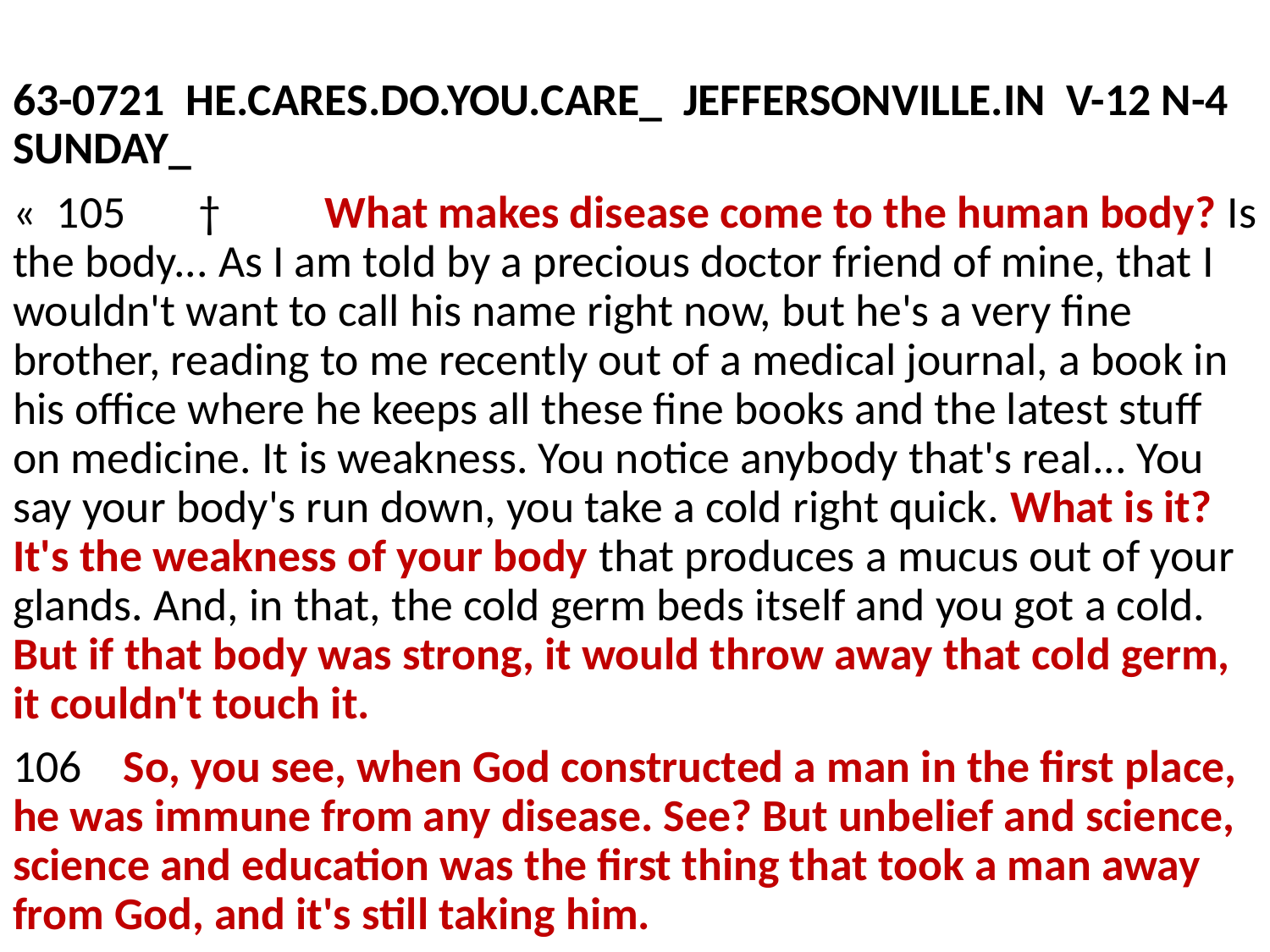

63-0721  HE.CARES.DO.YOU.CARE_  JEFFERSONVILLE.IN  V-12 N-4  SUNDAY_
«  105       †          What makes disease come to the human body? Is the body... As I am told by a precious doctor friend of mine, that I wouldn't want to call his name right now, but he's a very fine brother, reading to me recently out of a medical journal, a book in his office where he keeps all these fine books and the latest stuff on medicine. It is weakness. You notice anybody that's real... You say your body's run down, you take a cold right quick. What is it? It's the weakness of your body that produces a mucus out of your glands. And, in that, the cold germ beds itself and you got a cold. But if that body was strong, it would throw away that cold germ, it couldn't touch it.
106    So, you see, when God constructed a man in the first place, he was immune from any disease. See? But unbelief and science, science and education was the first thing that took a man away from God, and it's still taking him.